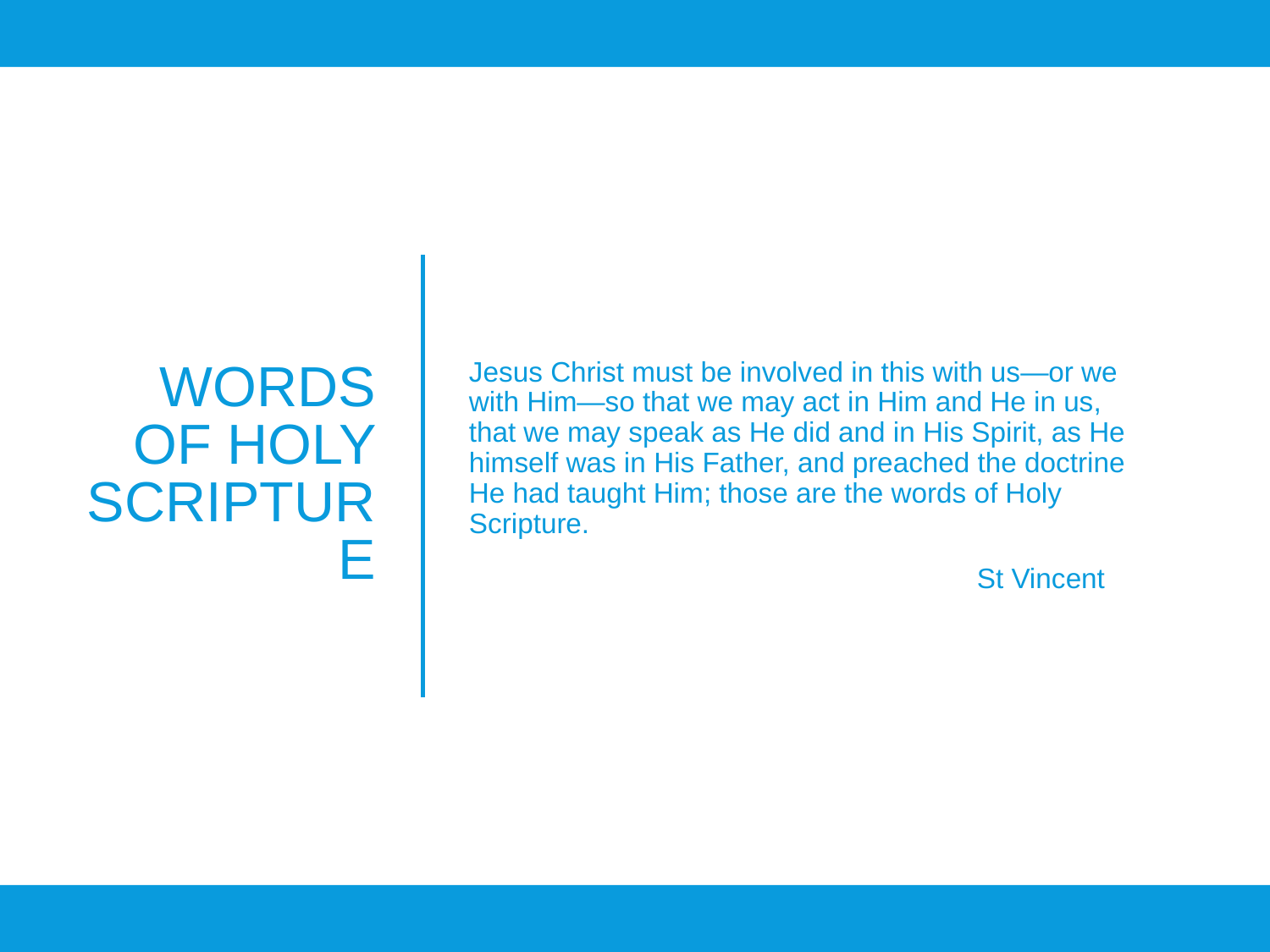

Jesus Christ must be involved in this with us—or we with Him—so that we may act in Him and He in us, that we may speak as He did and in His Spirit, as He himself was in His Father, and preached the doctrine He had taught Him; those are the words of Holy Scripture.
				St Vincent
# words of Holy Scripture